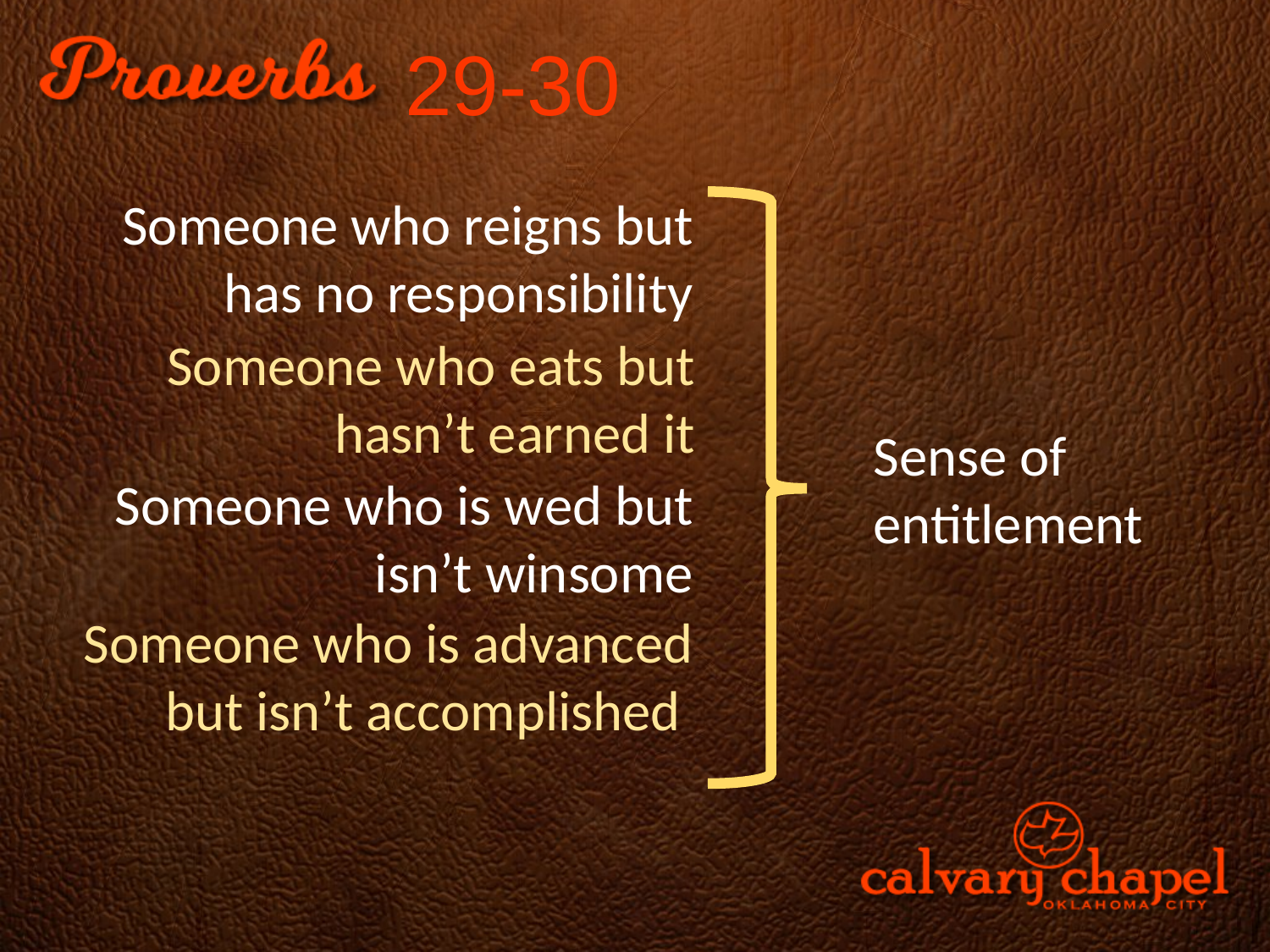

29-30
Someone who reigns but
has no responsibility

Someone who eats but
hasn’t earned it
Sense of entitlement
Someone who is wed but
isn’t winsome
Someone who is advanced but isn’t accomplished